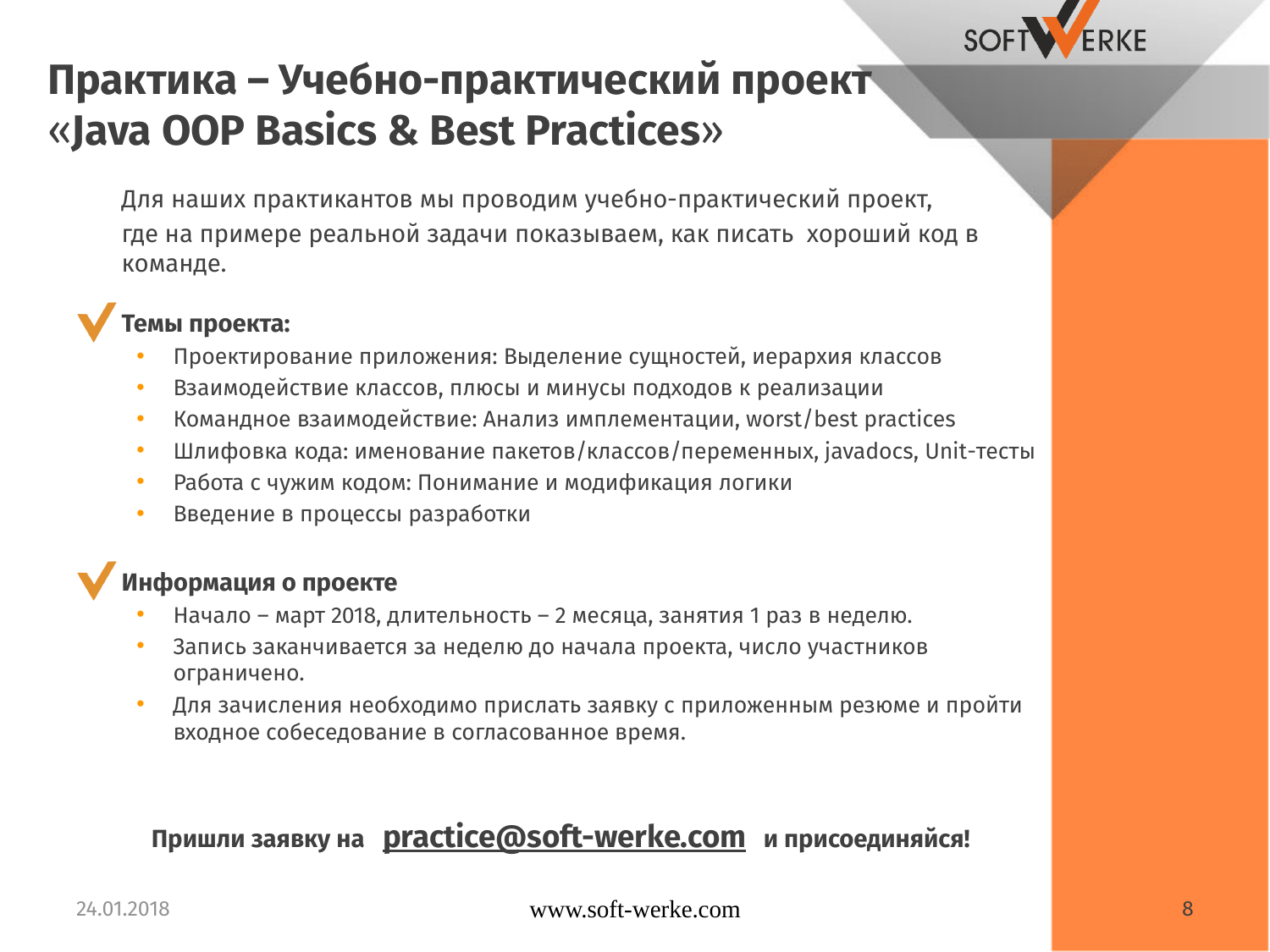

# Практика – Учебно-практический проект «Java OOP Basics & Best Practices»
	Для наших практикантов мы проводим учебно-практический проект,
	где на примере реальной задачи показываем, как писать  хороший код в команде.

Темы проекта:
Проектирование приложения: Выделение сущностей, иерархия классов
Взаимодействие классов, плюсы и минусы подходов к реализации
Командное взаимодействие: Анализ имплементации, worst/best practices
Шлифовка кода: именование пакетов/классов/переменных, javadocs, Unit-тесты
Работа с чужим кодом: Понимание и модификация логики
Введение в процессы разработки

Информация о проекте
Начало – март 2018, длительность – 2 месяца, занятия 1 раз в неделю.
Запись заканчивается за неделю до начала проекта, число участников ограничено.
Для зачисления необходимо прислать заявку с приложенным резюме и пройти входное собеседование в согласованное время.

Пришли заявку на   practice@soft-werke.com   и присоединяйся!

24.01.2018
www.soft-werke.com
8